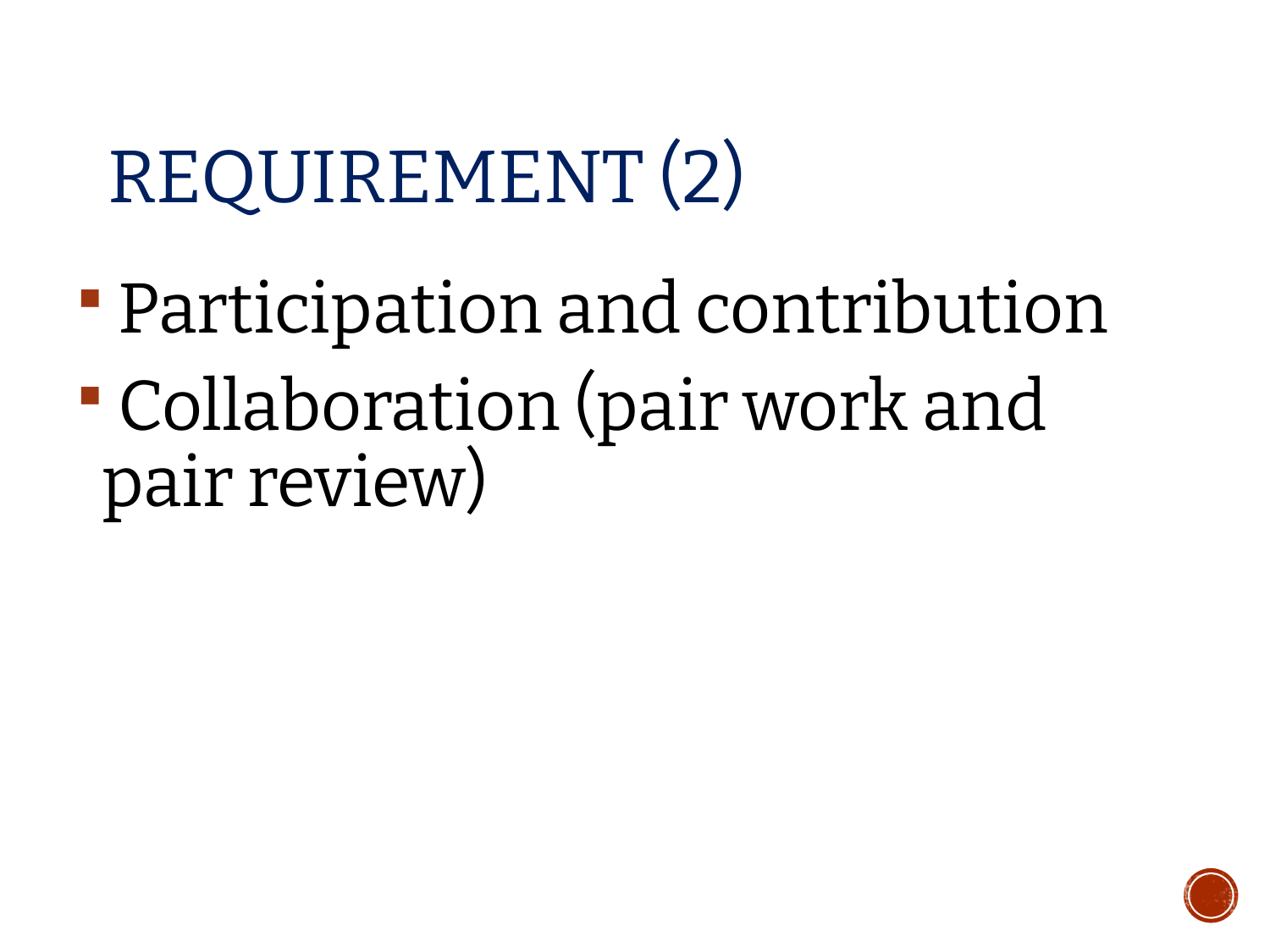

# Requirement (2)
 Participation and contribution
 Collaboration (pair work and pair review)